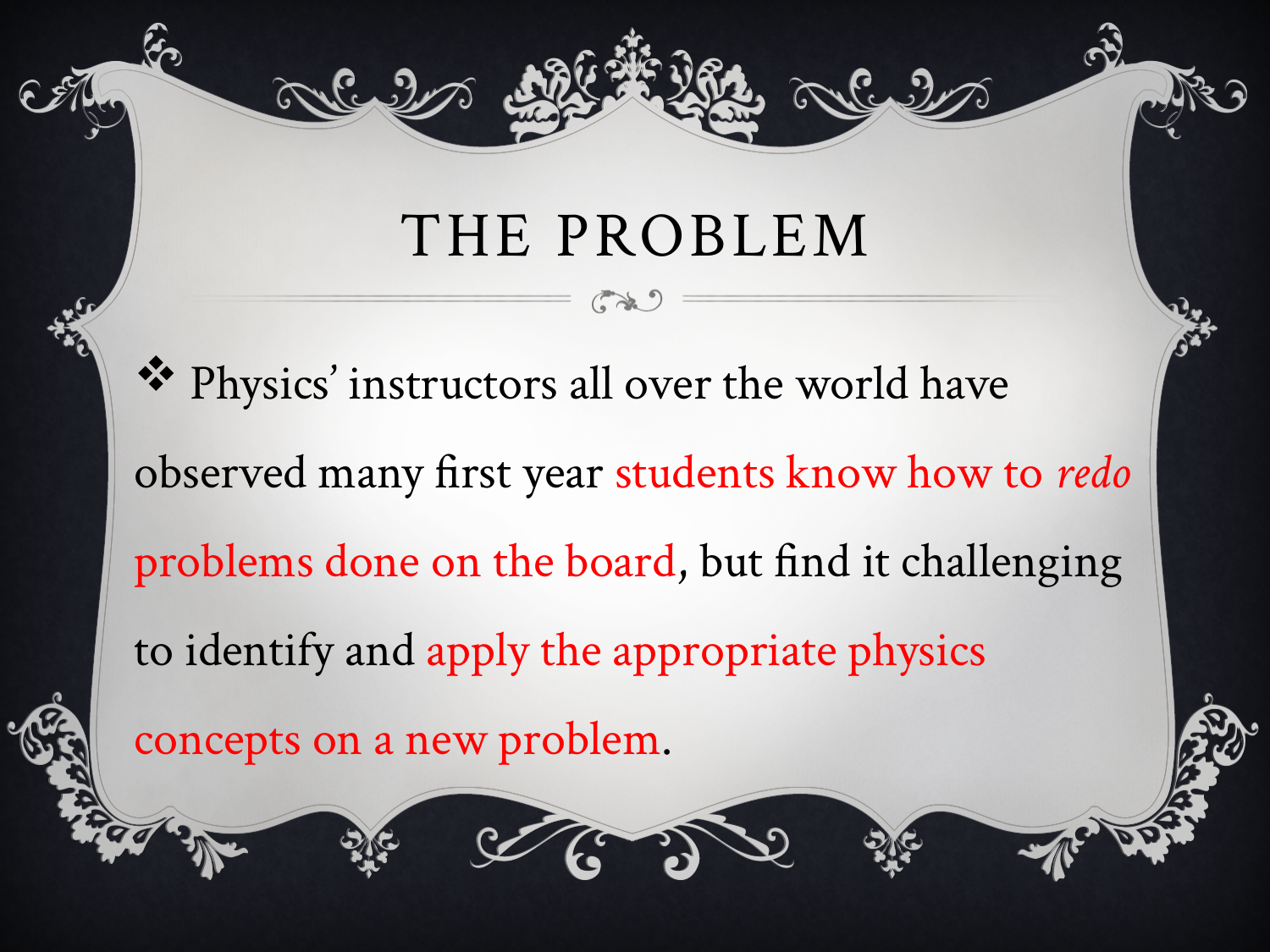

# The problem
 Physics’ instructors all over the world have observed many first year students know how to redo problems done on the board, but find it challenging to identify and apply the appropriate physics concepts on a new problem.